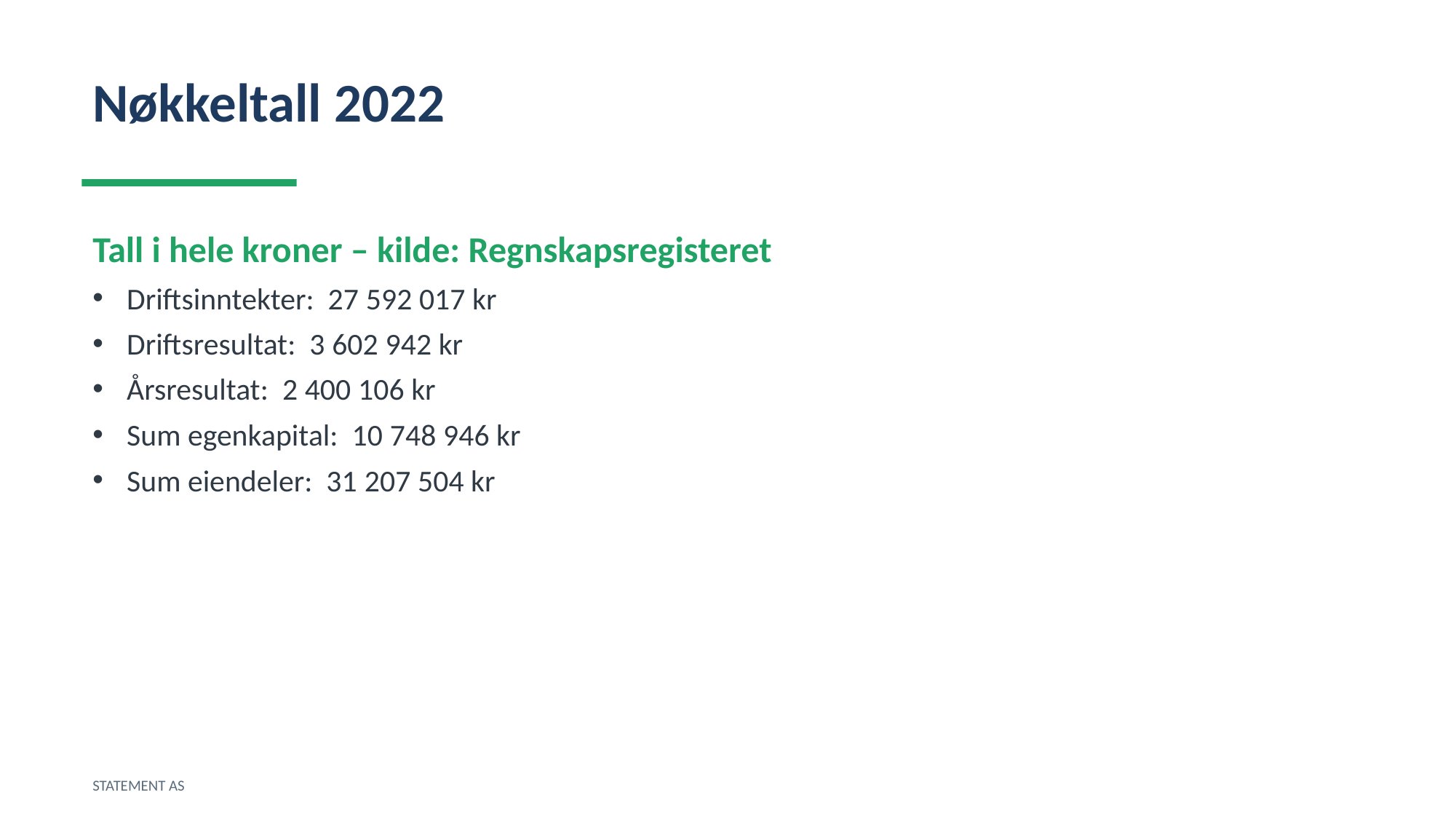

Nøkkeltall 2022

Tall i hele kroner – kilde: Regnskapsregisteret
Driftsinntekter:  27 592 017 kr
Driftsresultat:  3 602 942 kr
Årsresultat:  2 400 106 kr
Sum egenkapital:  10 748 946 kr
Sum eiendeler:  31 207 504 kr
STATEMENT AS